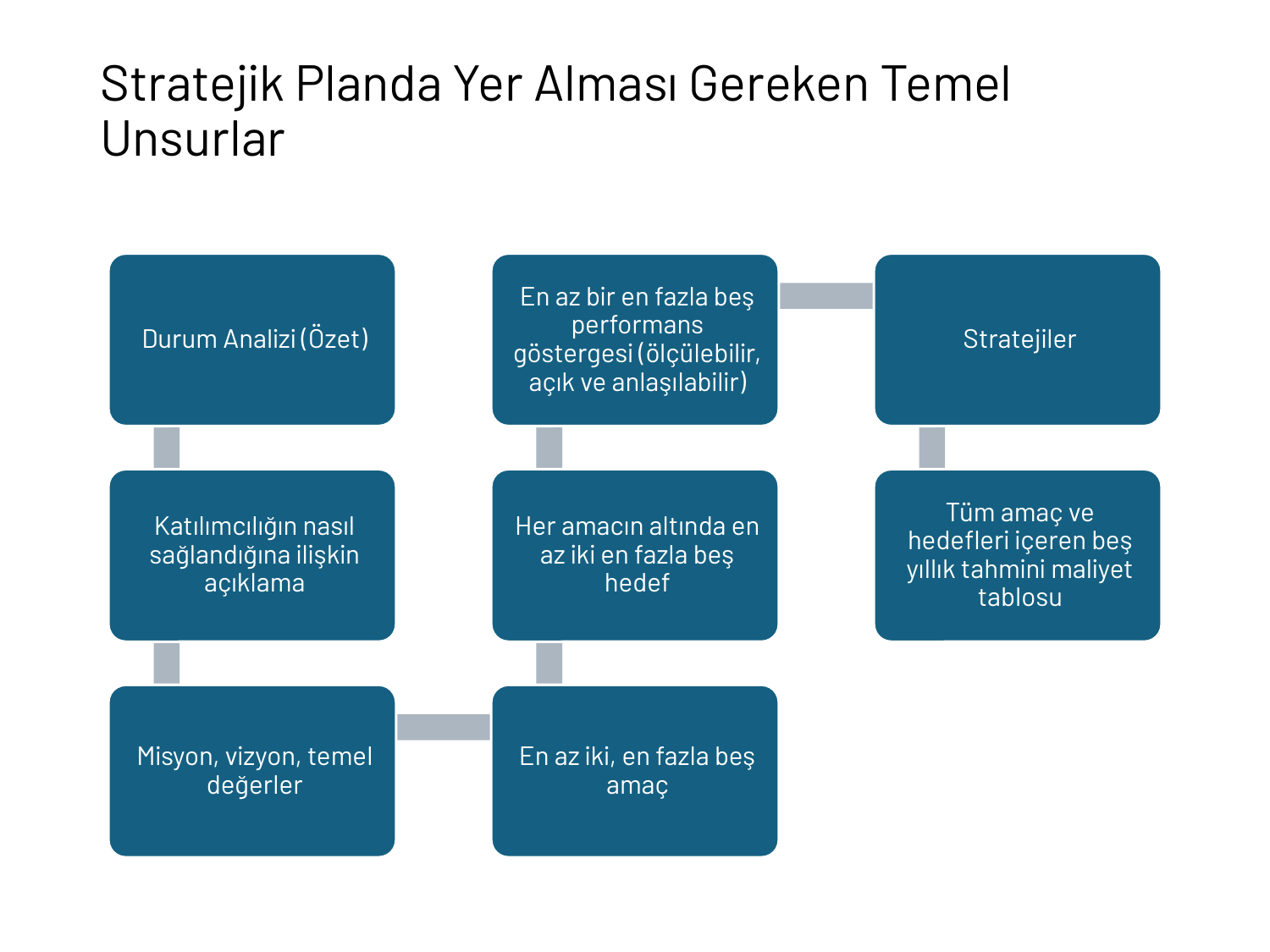

# Stratejik Planda Yer Alması Gereken Temel Unsurlar
Durum Analizi (Özet)
Katılımcılığın nasıl sağlandığına ilişkin açıklama
Misyon, vizyon, temel değerler
En az iki, en fazla beş amaç
Her amacın altında en az iki en fazla beş hedef
En az bir en fazla beş performans göstergesi (ölçülebilir, açık ve anlaşılabilir)
Stratejiler
Tüm amaç ve hedefleri içeren beş yıllık tahmini maliyet tablosu